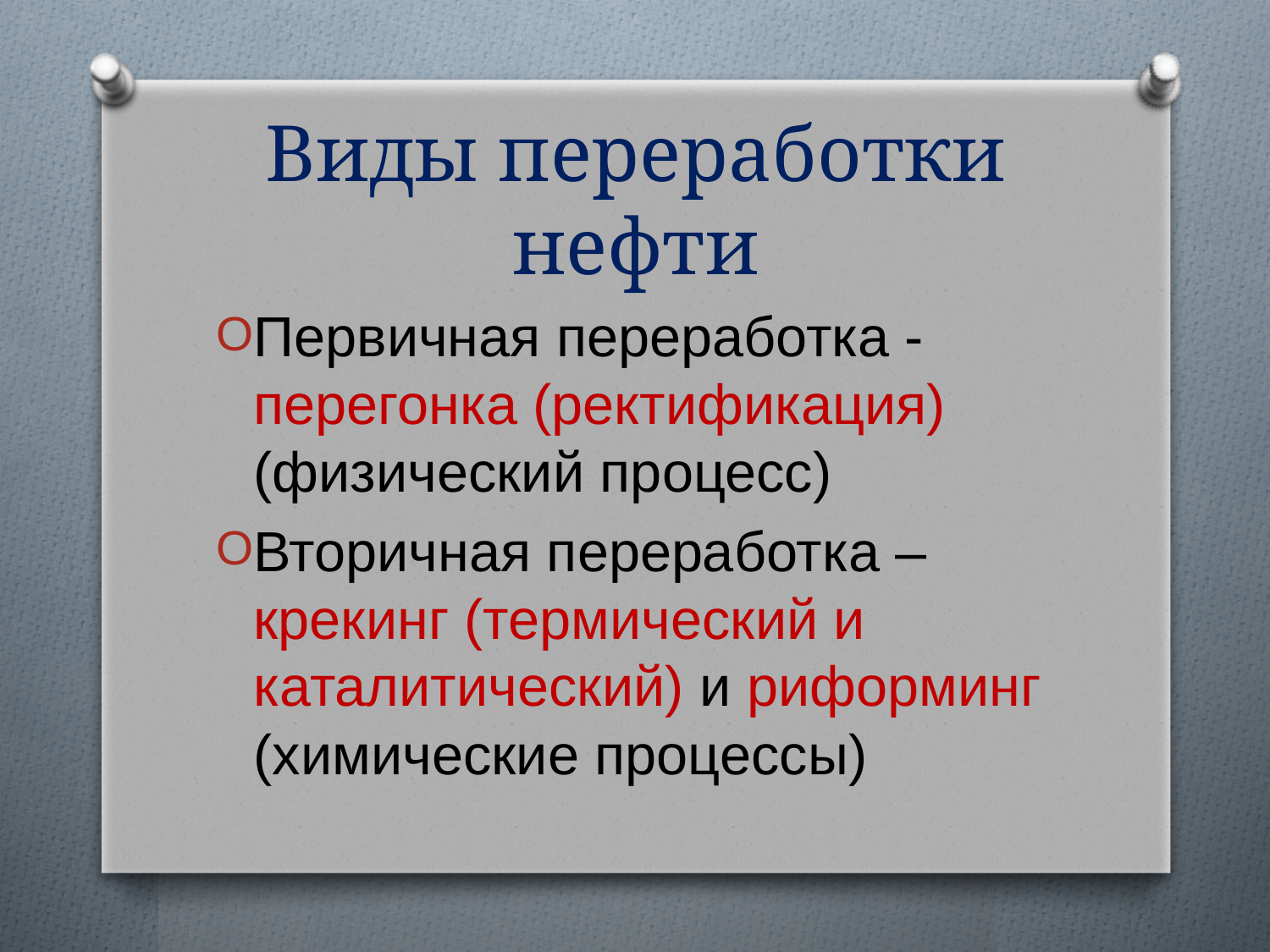

# Виды переработки нефти
Первичная переработка -перегонка (ректификация) (физический процесс)
Вторичная переработка – крекинг (термический и каталитический) и риформинг (химические процессы)